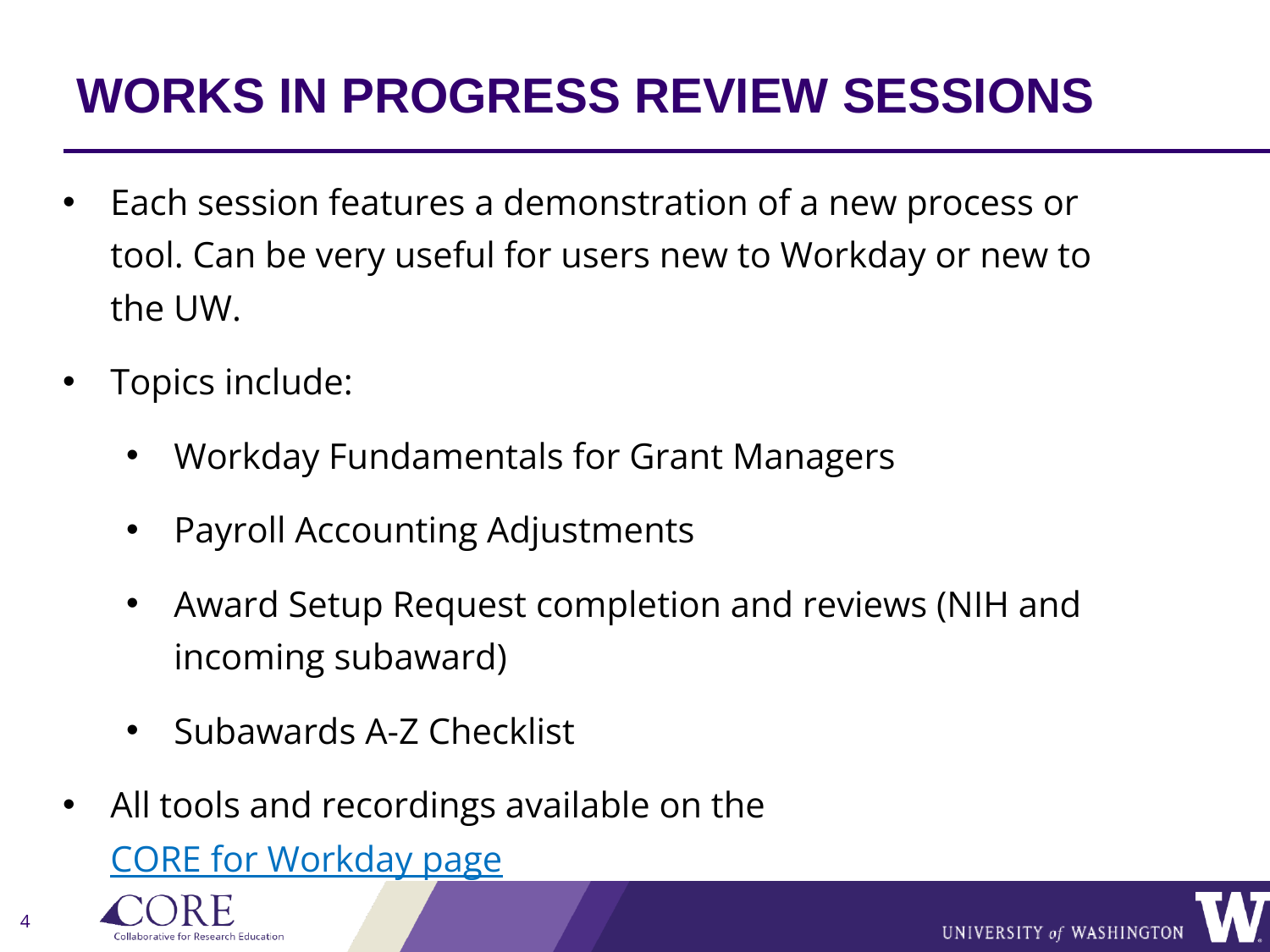

# WORKS IN PROGRESS REVIEW SESSIONS
Each session features a demonstration of a new process or tool. Can be very useful for users new to Workday or new to the UW.
Topics include:
Workday Fundamentals for Grant Managers
Payroll Accounting Adjustments
Award Setup Request completion and reviews (NIH and incoming subaward)
Subawards A-Z Checklist
All tools and recordings available on the CORE for Workday page